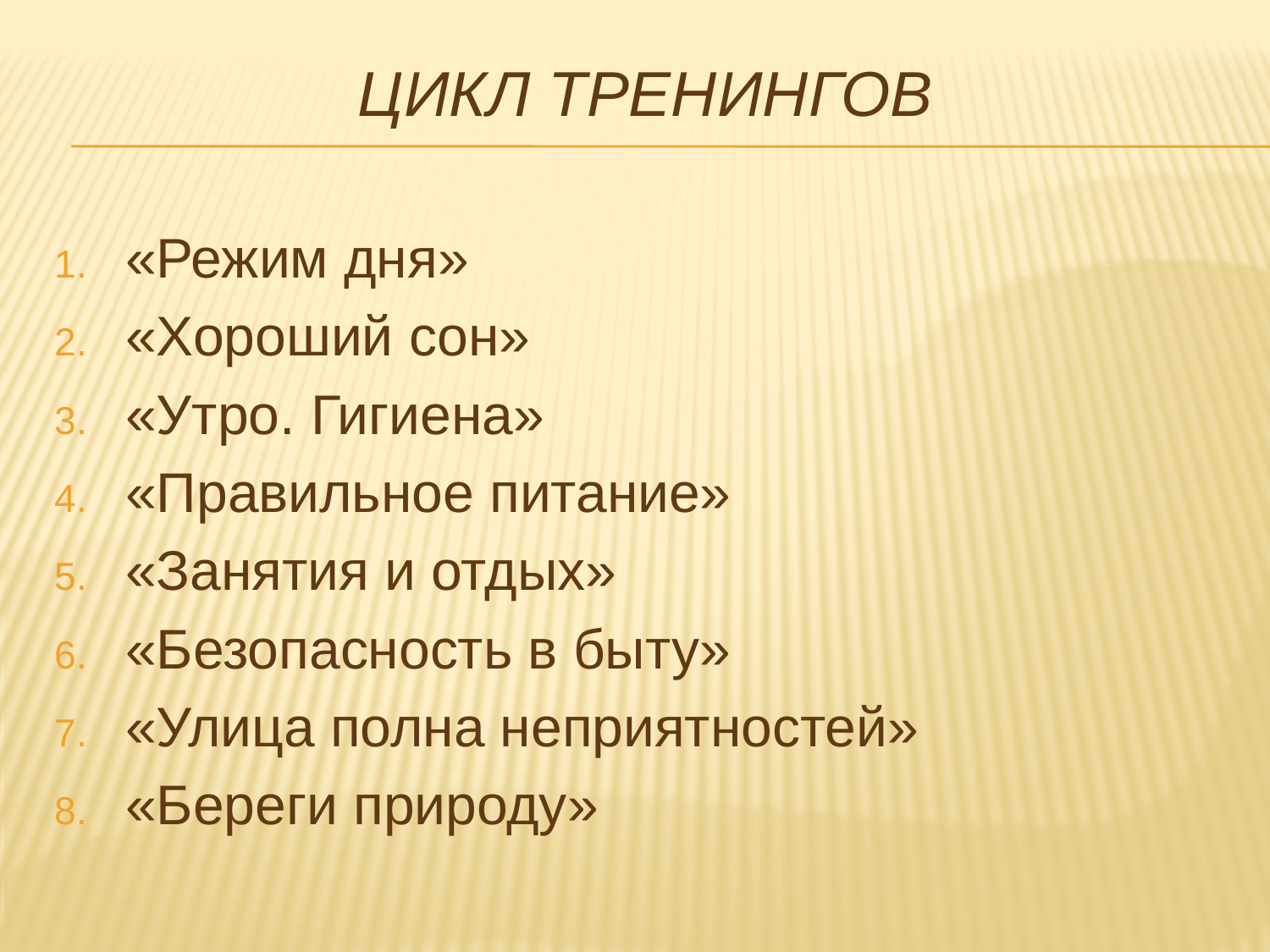

# Цикл Тренингов
«Режим дня»
«Хороший сон»
«Утро. Гигиена»
«Правильное питание»
«Занятия и отдых»
«Безопасность в быту»
«Улица полна неприятностей»
«Береги природу»